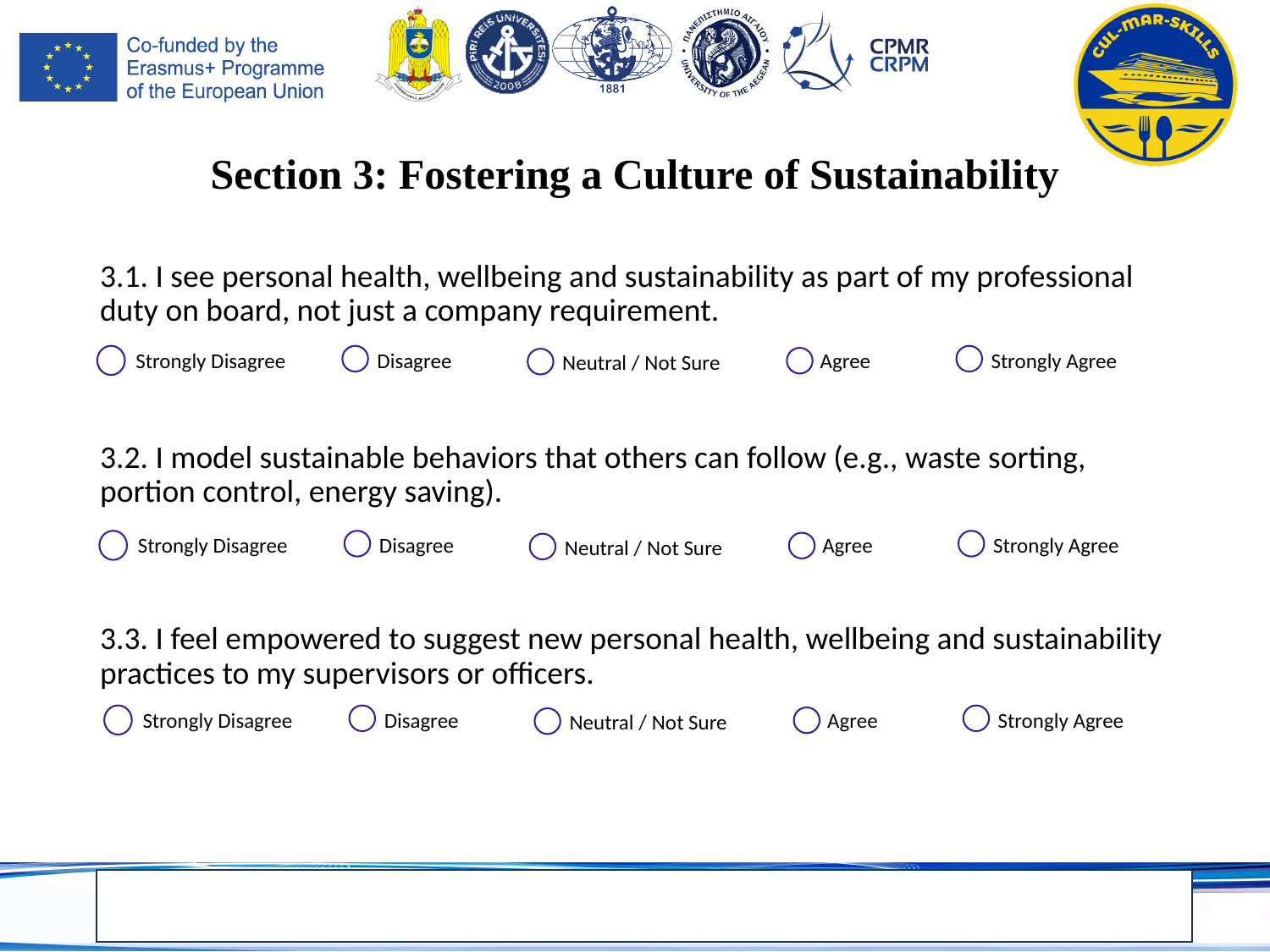

# Section 3: Fostering a Culture of Sustainability
3.1. I see personal health, wellbeing and sustainability as part of my professional duty on board, not just a company requirement.

Strongly Disagree
Disagree

Agree

Strongly Agree

Neutral / Not Sure

3.2. I model sustainable behaviors that others can follow (e.g., waste sorting, portion control, energy saving).
Strongly Disagree
Disagree

Agree

Strongly Agree

Neutral / Not Sure

3.3. I feel empowered to suggest new personal health, wellbeing and sustainability practices to my supervisors or officers.
Strongly Disagree
Disagree

Agree

Strongly Agree

Neutral / Not Sure